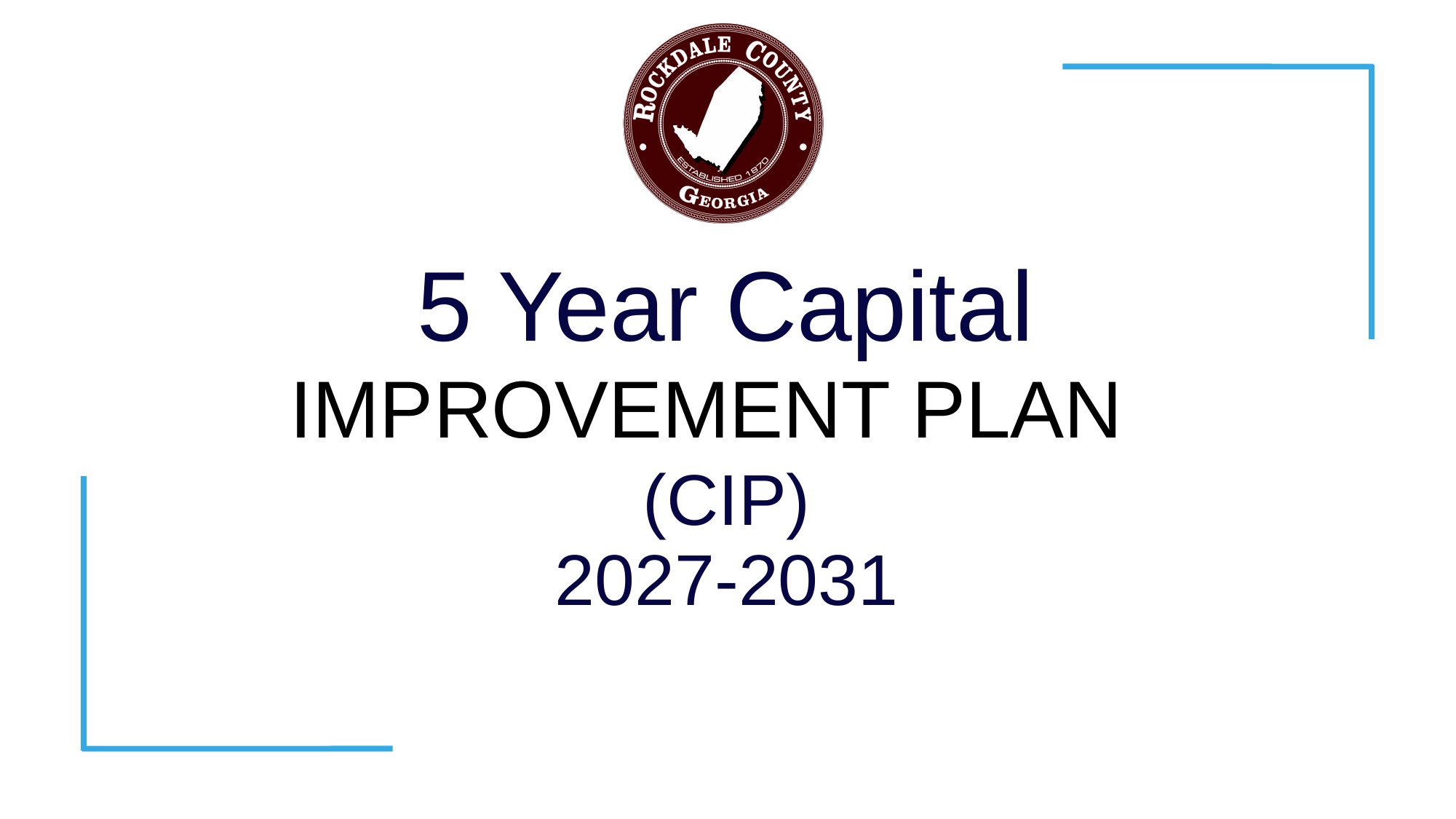

5 Year Capital
IMPROVEMENT PLAN
(CIP)
2027-2031

10